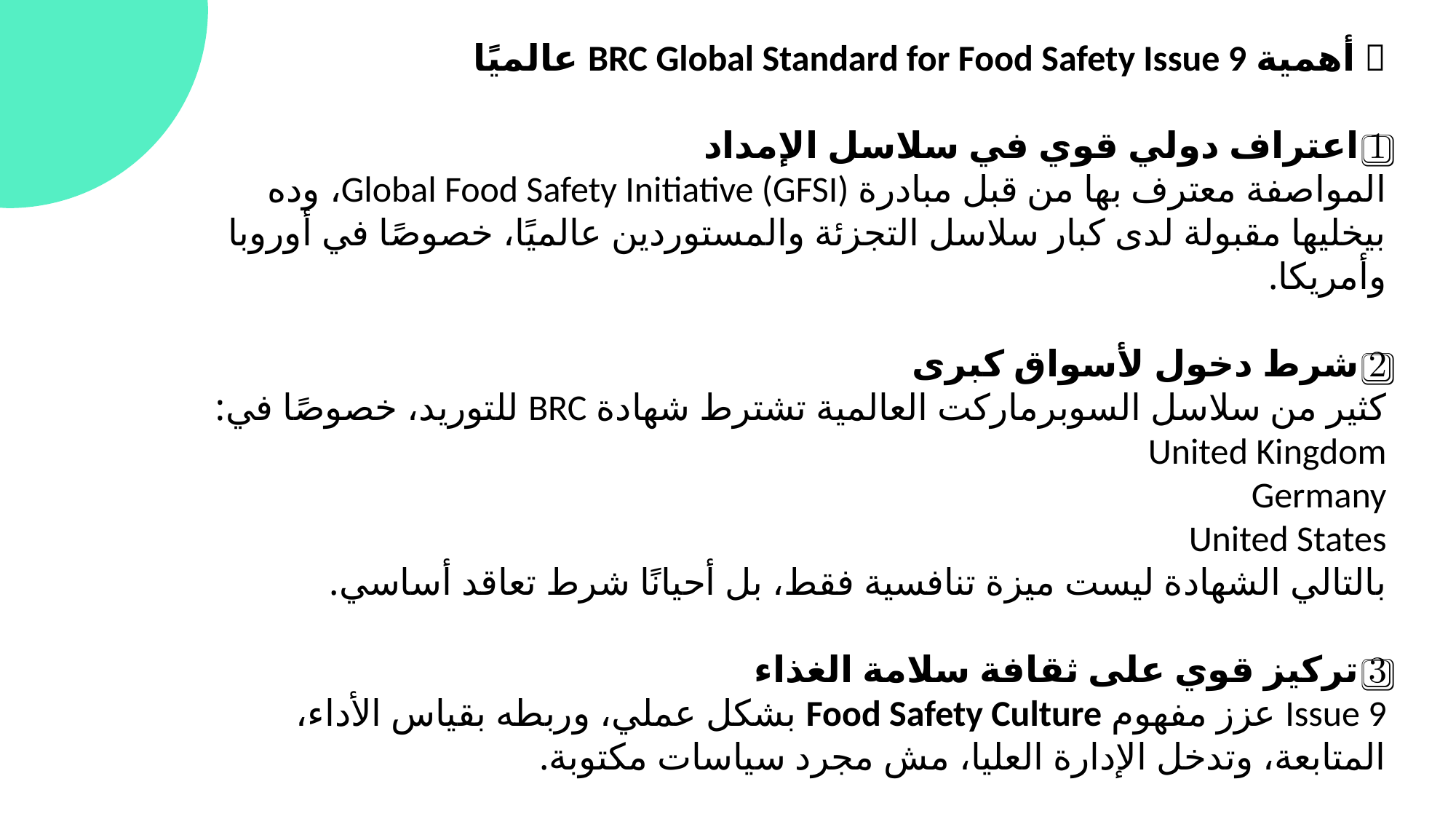

📌 أهمية BRC Global Standard for Food Safety Issue 9 عالميًا

1️⃣ اعتراف دولي قوي في سلاسل الإمداد
المواصفة معترف بها من قبل مبادرة Global Food Safety Initiative (GFSI)، وده بيخليها مقبولة لدى كبار سلاسل التجزئة والمستوردين عالميًا، خصوصًا في أوروبا وأمريكا.

2️⃣ شرط دخول لأسواق كبرى
كثير من سلاسل السوبرماركت العالمية تشترط شهادة BRC للتوريد، خصوصًا في:
United Kingdom
Germany
United States
بالتالي الشهادة ليست ميزة تنافسية فقط، بل أحيانًا شرط تعاقد أساسي.

3️⃣ تركيز قوي على ثقافة سلامة الغذاء
Issue 9 عزز مفهوم Food Safety Culture بشكل عملي، وربطه بقياس الأداء، المتابعة، وتدخل الإدارة العليا، مش مجرد سياسات مكتوبة.